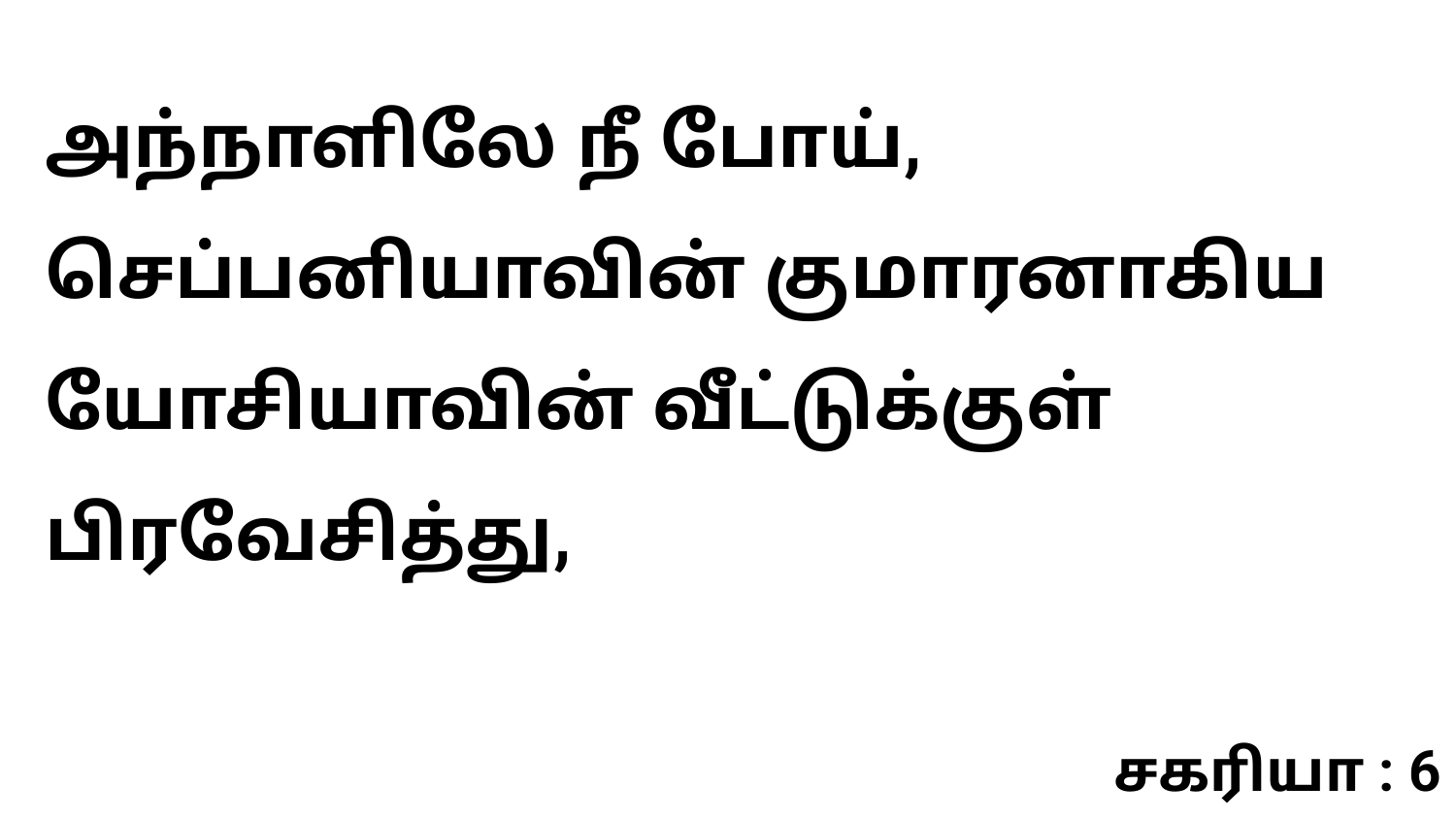

அந்நாளிலே நீ போய், செப்பனியாவின் குமாரனாகிய யோசியாவின் வீட்டுக்குள் பிரவேசித்து,
சகரியா : 6